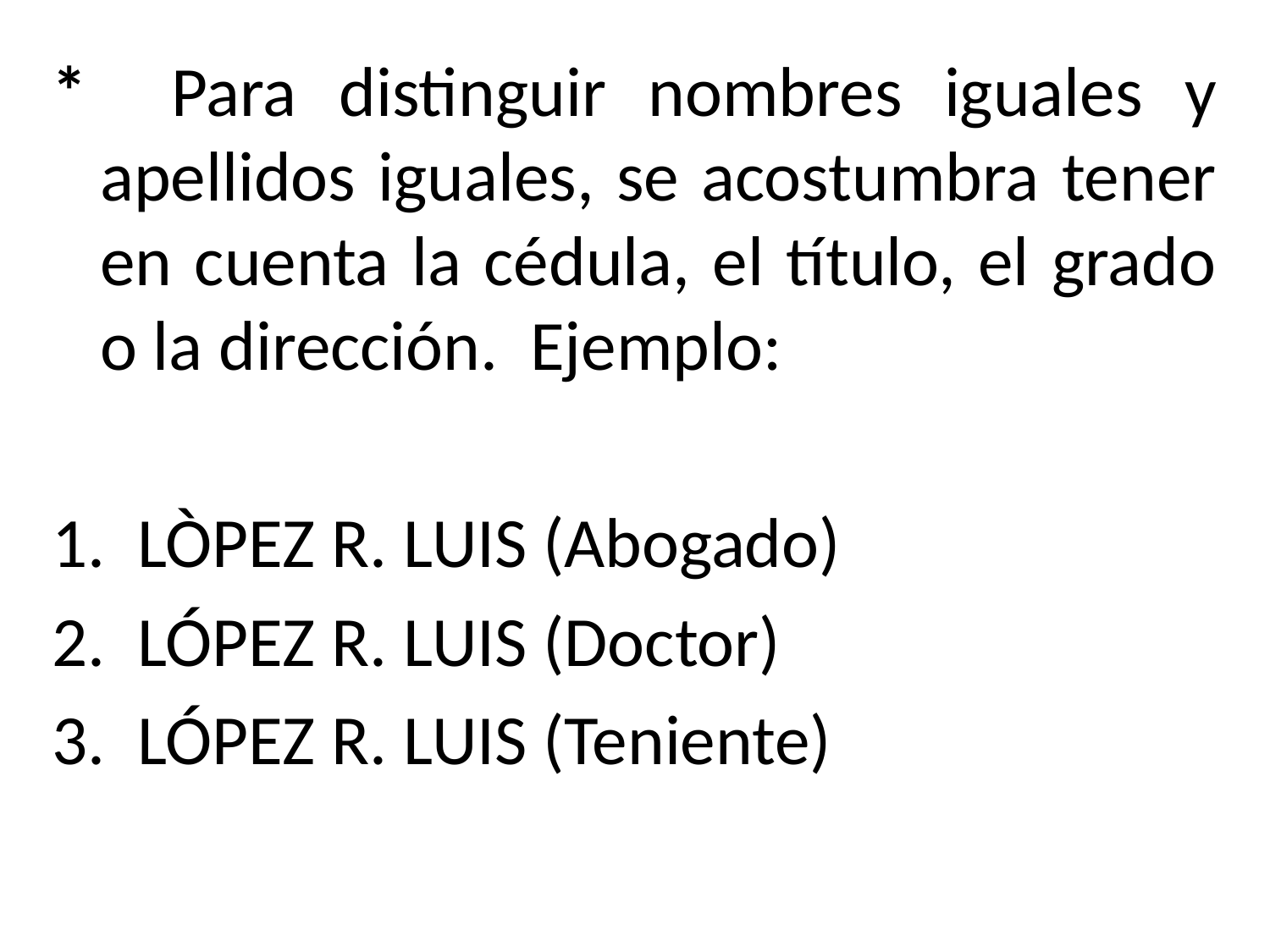

*  Para distinguir nombres iguales y apellidos iguales, se acostumbra tener en cuenta la cédula, el título, el grado o la dirección.  Ejemplo:

1.  LÒPEZ R. LUIS (Abogado)
2.  LÓPEZ R. LUIS (Doctor)
3.  LÓPEZ R. LUIS (Teniente)